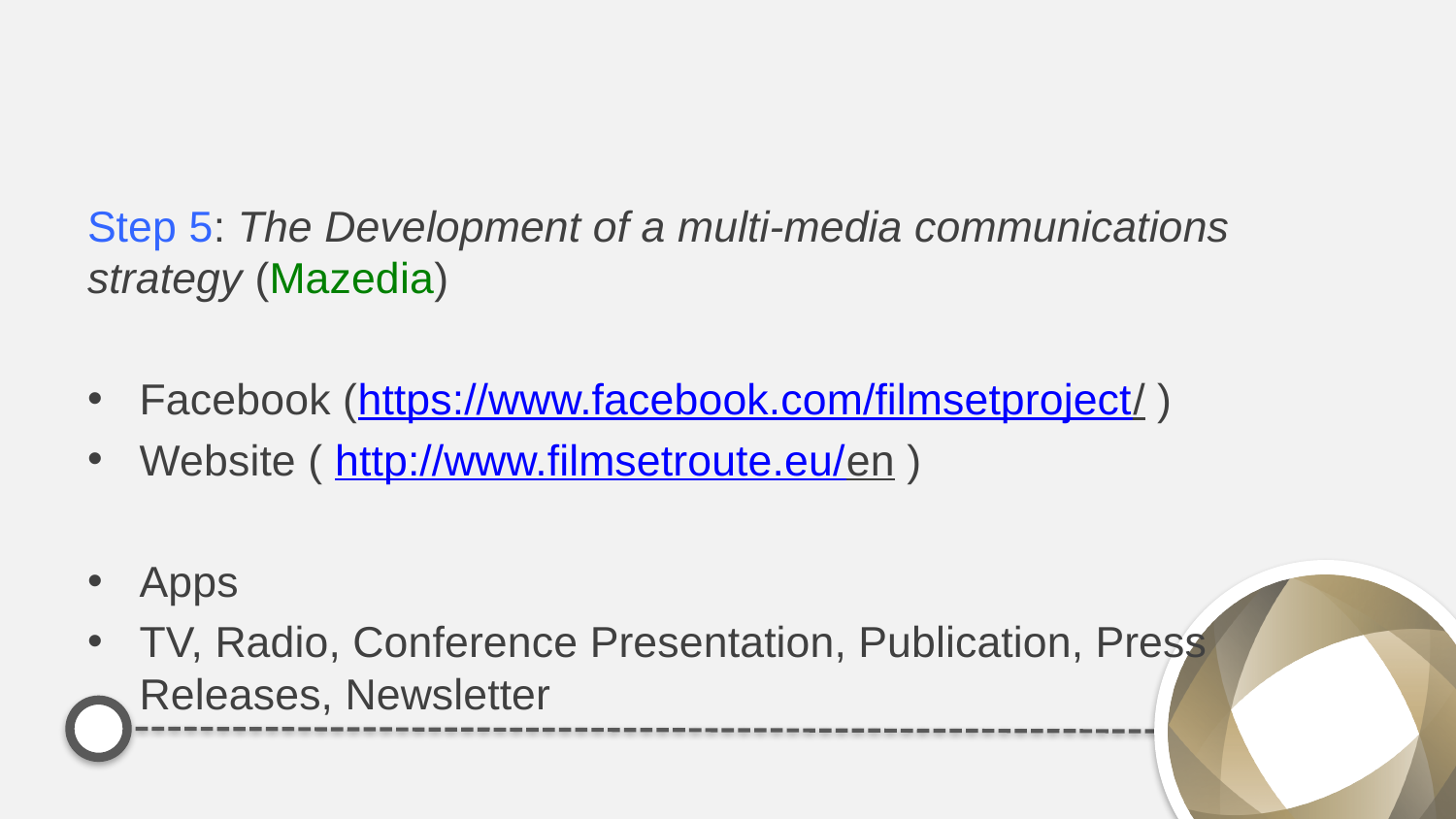

#
Step 5: The Development of a multi-media communications strategy (Mazedia)

Facebook (https://www.facebook.com/filmsetproject/ )
Website ( http://www.filmsetroute.eu/en )

Apps
TV, Radio, Conference Presentation, Publication, Press Releases, Newsletter